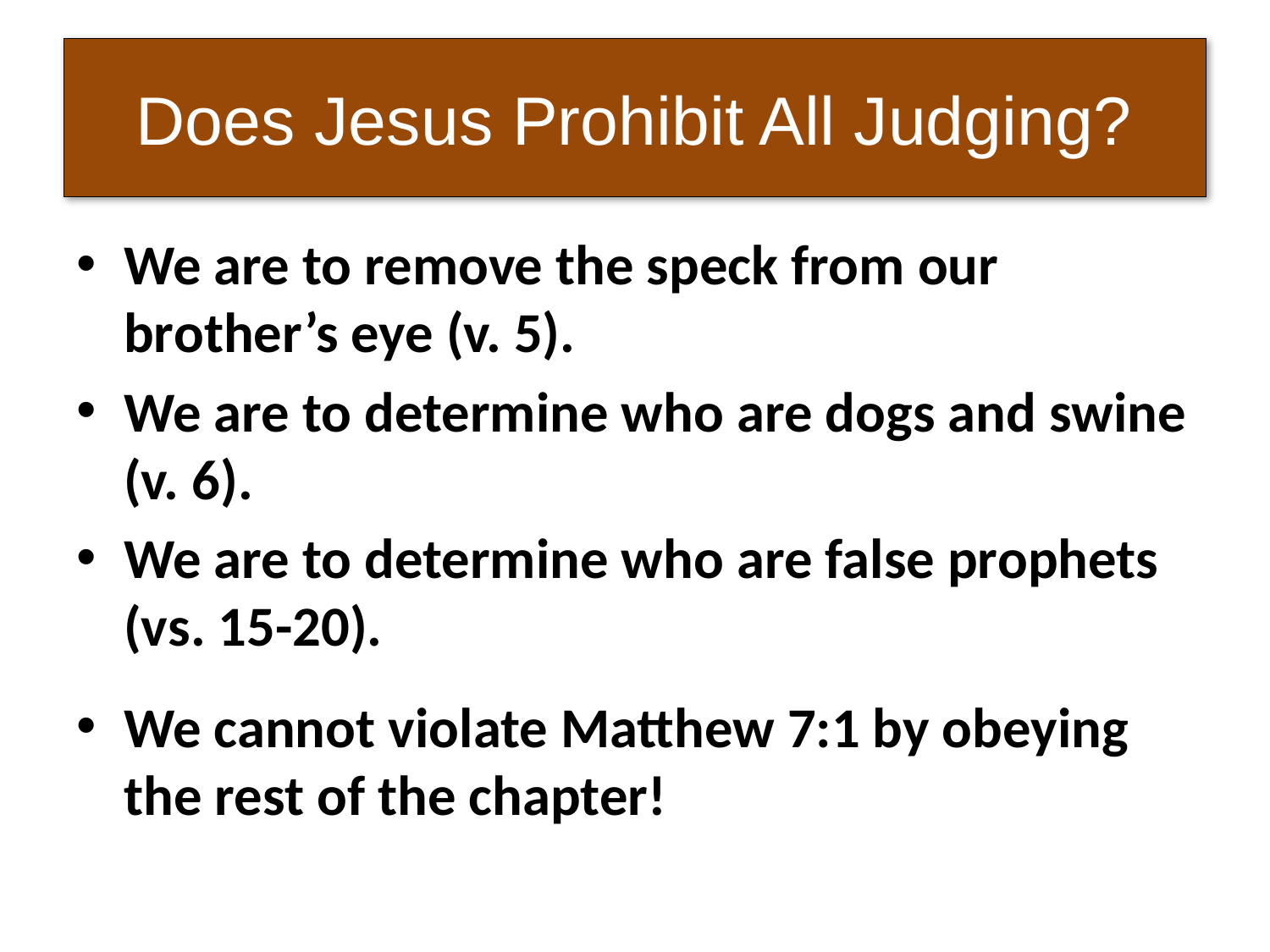

# Does Jesus Prohibit All Judging?
We are to remove the speck from our brother’s eye (v. 5).
We are to determine who are dogs and swine (v. 6).
We are to determine who are false prophets (vs. 15-20).

We cannot violate Matthew 7:1 by obeying the rest of the chapter!